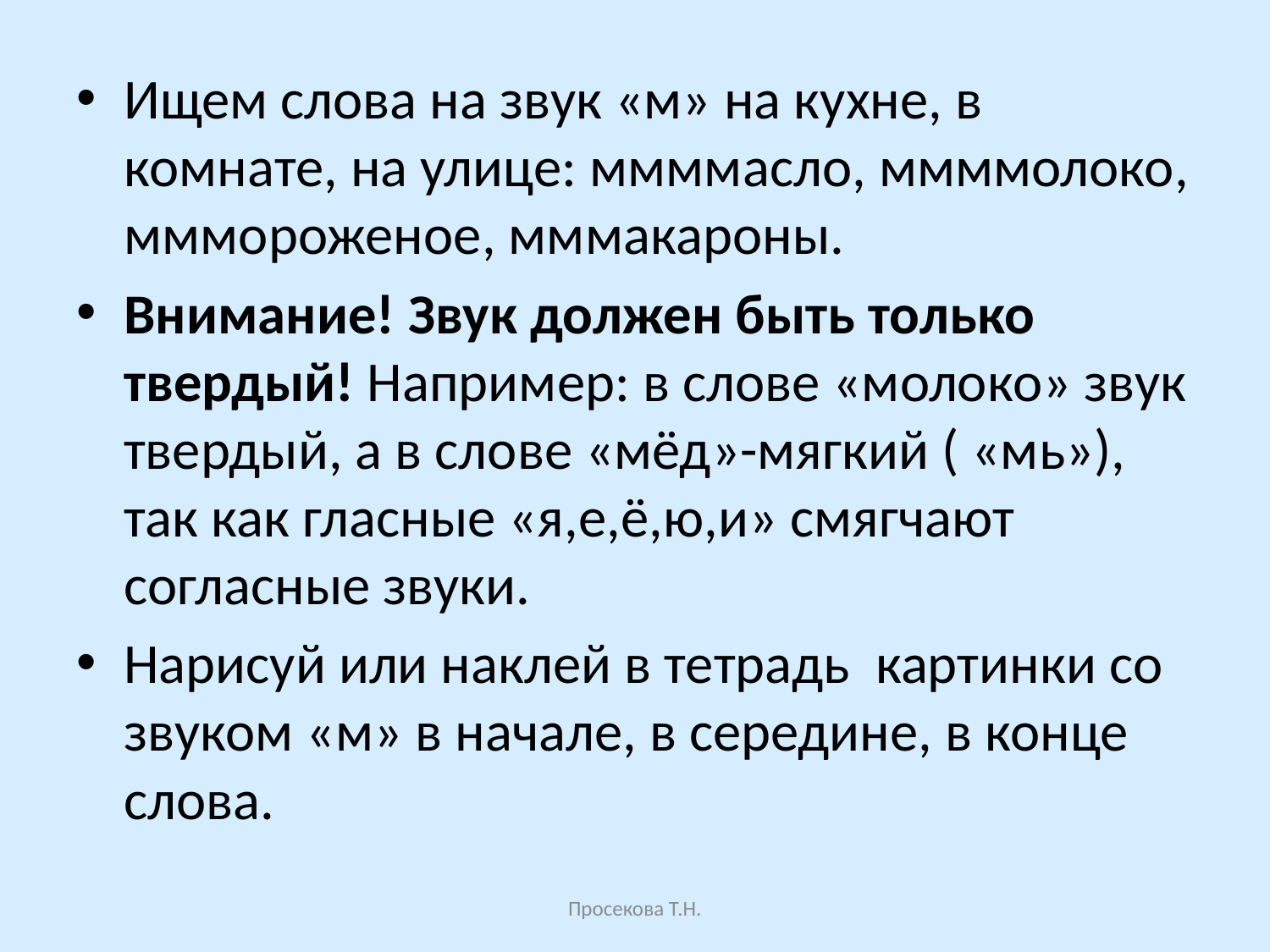

Ищем слова на звук «м» на кухне, в комнате, на улице: ммммасло, ммммолоко, мммороженое, мммакароны.
Внимание! Звук должен быть только твердый! Например: в слове «молоко» звук твердый, а в слове «мёд»-мягкий ( «мь»), так как гласные «я,е,ё,ю,и» смягчают согласные звуки.
Нарисуй или наклей в тетрадь  картинки со звуком «м» в начале, в середине, в конце слова.

Просекова Т.Н.